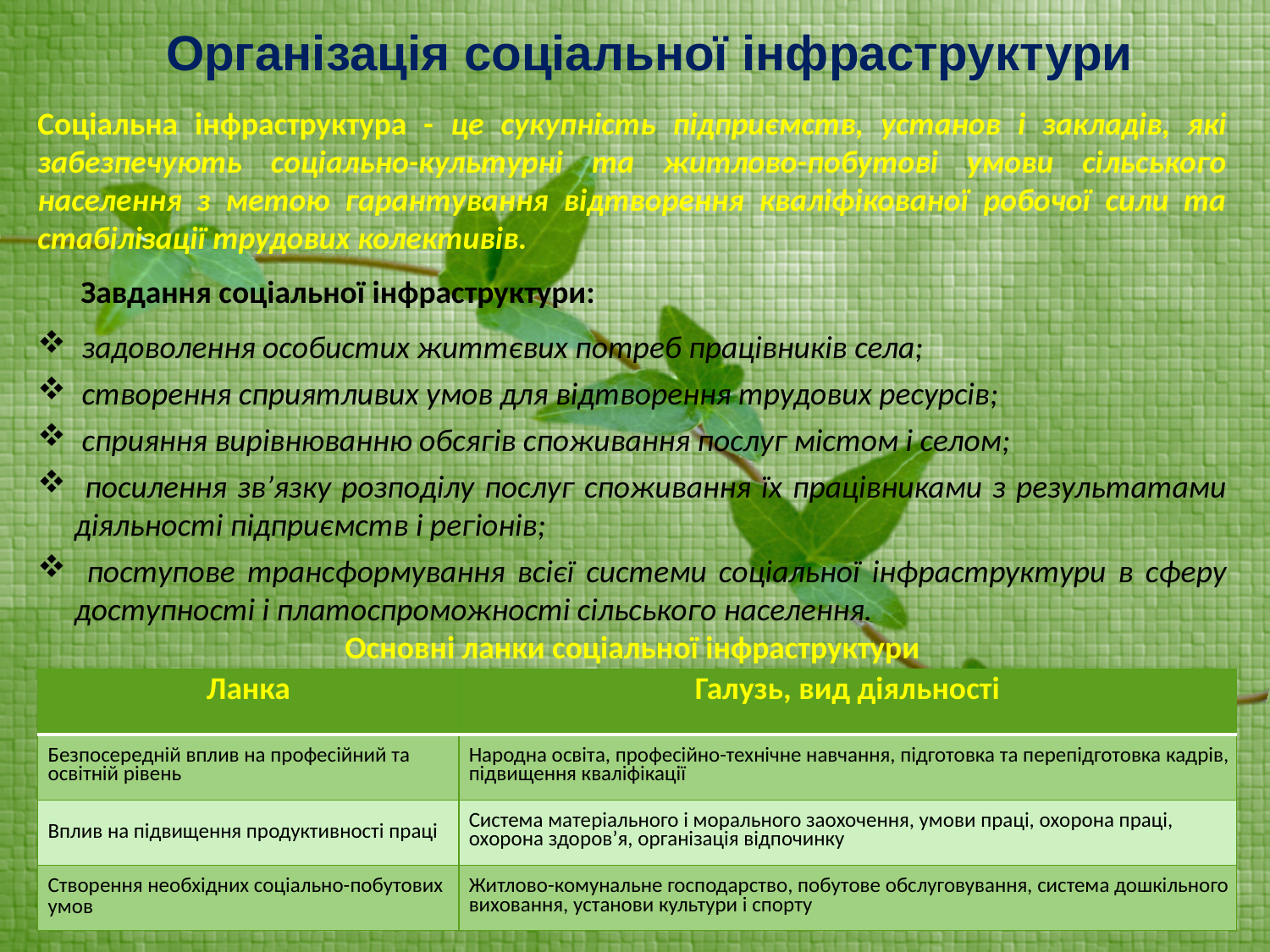

# Організація соціальної інфраструктури
Соціальна інфраструктура - це сукупність підприємств, установ і закладів, які забезпечують соціально-культурні та житлово-побутові умови сільського населення з метою гарантування відтворення кваліфікованої робочої сили та стабілізації трудових колективів.

      Завдання соціальної інфраструктури:

 задоволення особистих життєвих потреб працівників села;

 створення сприятливих умов для відтворення трудових ресурсів;

 сприяння вирівнюванню обсягів споживання послуг містом і селом;

 посилення зв’язку розподілу послуг споживання їх працівниками з результатами діяльності підприємств і регіонів;

 поступове трансформування всієї системи соціальної інфраструктури в сферу доступності і платоспроможності сільського населення.
Основні ланки соціальної інфраструктури

| Ланка | Галузь, вид діяльності |
| --- | --- |
| Безпосередній вплив на професійний та освітній рівень | Народна освіта, професійно-технічне навчання, підготовка та перепідготовка кадрів, підвищення кваліфікації |
| Вплив на підвищення продуктивності праці | Система матеріального і морального заохочення, умови праці, охорона праці, охорона здоров’я, організація відпочинку |
| Створення необхідних соціально-побутових умов | Житлово-комунальне господарство, побутове обслуговування, система дошкільного виховання, установи культури і спорту |